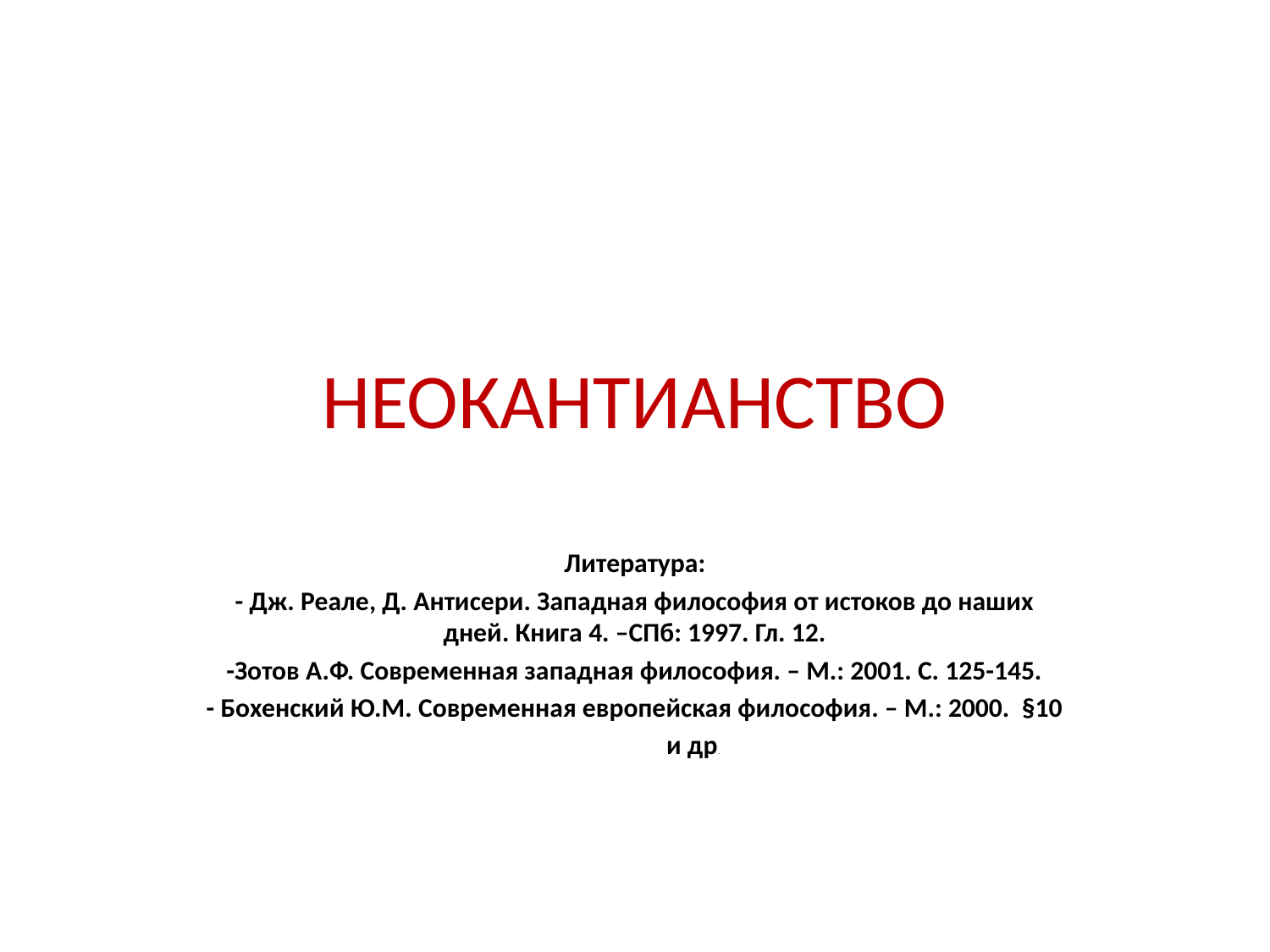

# НЕОКАНТИАНСТВО
Литература:
- Дж. Реале, Д. Антисери. Западная философия от истоков до наших дней. Книга 4. –СПб: 1997. Гл. 12.
-Зотов А.Ф. Современная западная философия. – М.: 2001. С. 125-145.
- Бохенский Ю.М. Современная европейская философия. – М.: 2000.  §10
                   и др.